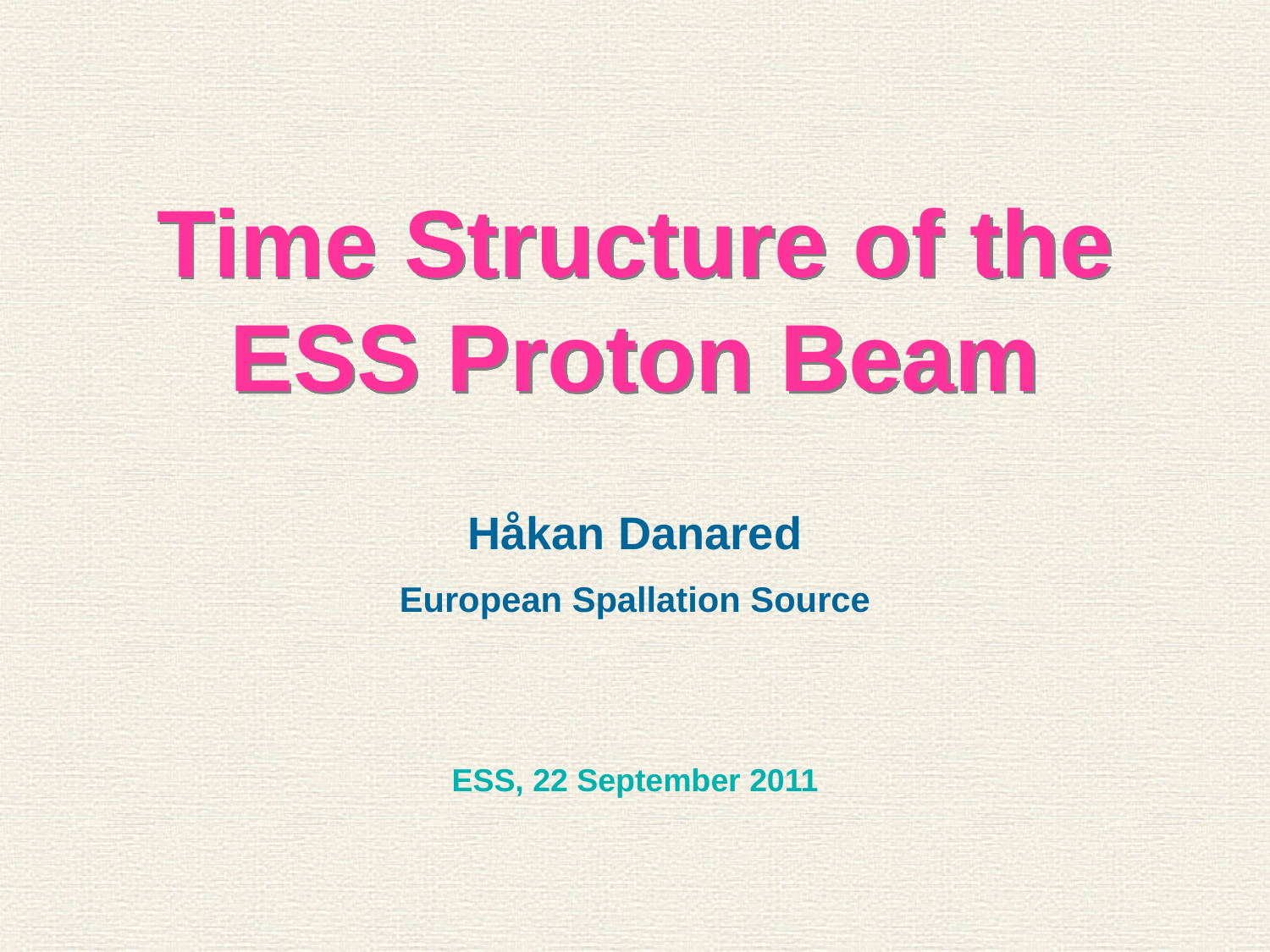

Time Structure of the
ESS Proton Beam
Håkan Danared
European Spallation Source
ESS, 22 September 2011